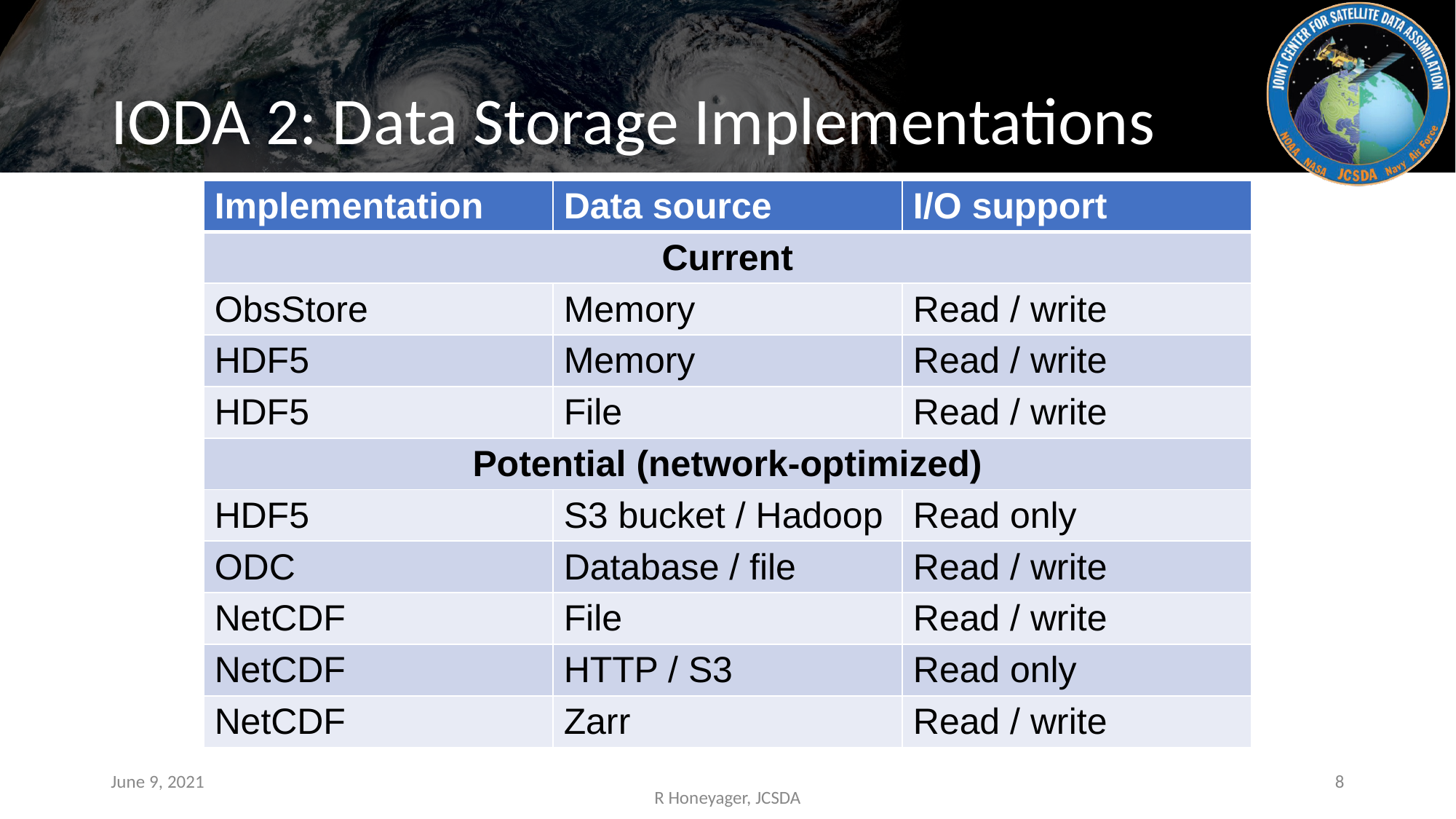

# IODA 2: Data Storage Implementations
| Implementation | Data source | I/O support |
| --- | --- | --- |
| Current |  |  |
| ObsStore | Memory | Read / write |
| HDF5 | Memory | Read / write |
| HDF5 | File | Read / write |
| Potential (network-optimized) |  |  |
| HDF5 | S3 bucket / Hadoop | Read only |
| ODC | Database / file | Read / write |
| NetCDF | File | Read / write |
| NetCDF | HTTP / S3 | Read only |
| NetCDF | Zarr | Read / write |
June 9, 2021
8
R Honeyager, JCSDA